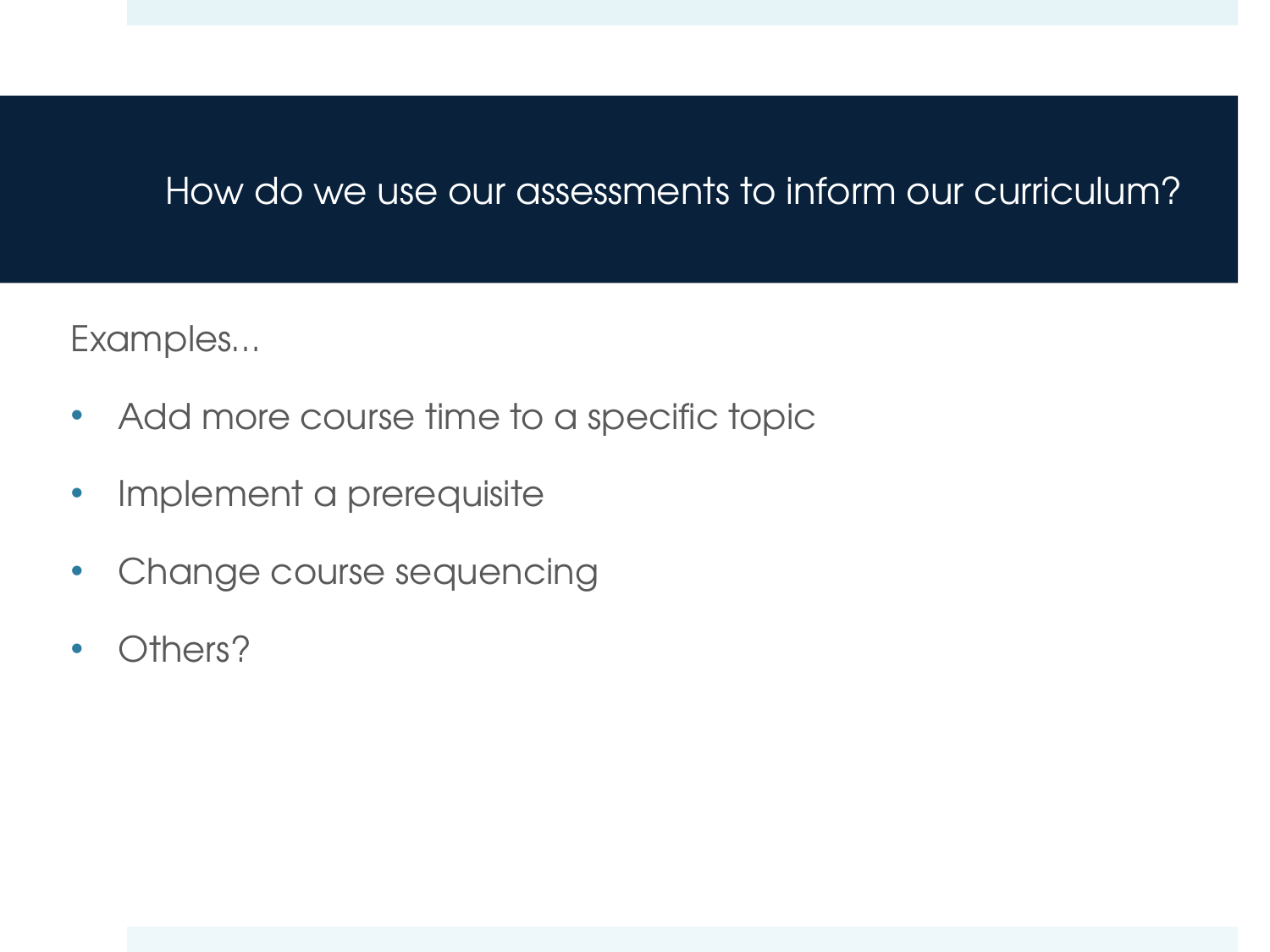

# How do we use our assessments to inform our curriculum?
Examples…
Add more course time to a specific topic
Implement a prerequisite
Change course sequencing
Others?